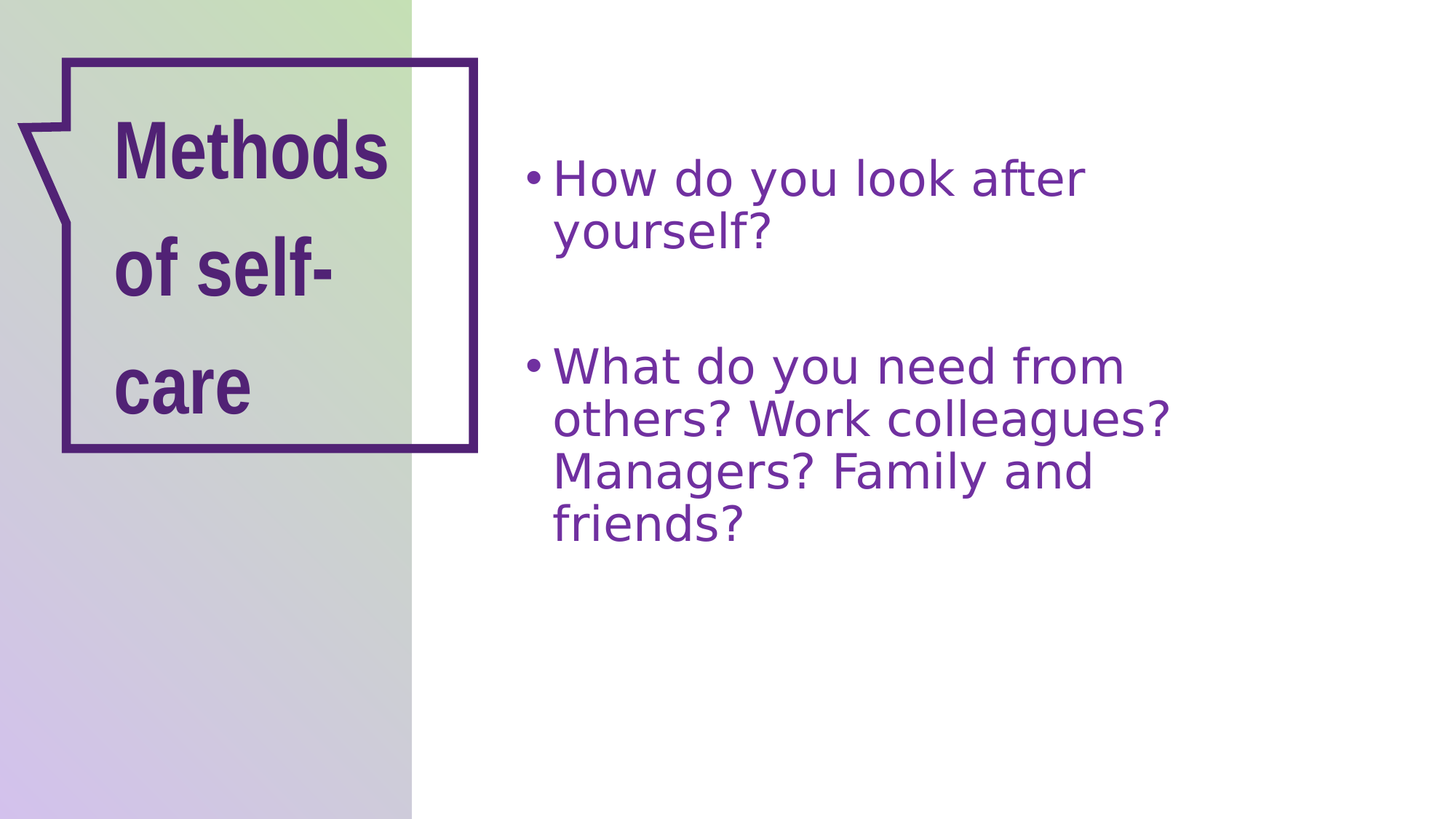

Methods of self-care
How do you look after yourself?

What do you need from others? Work colleagues? Managers? Family and friends?